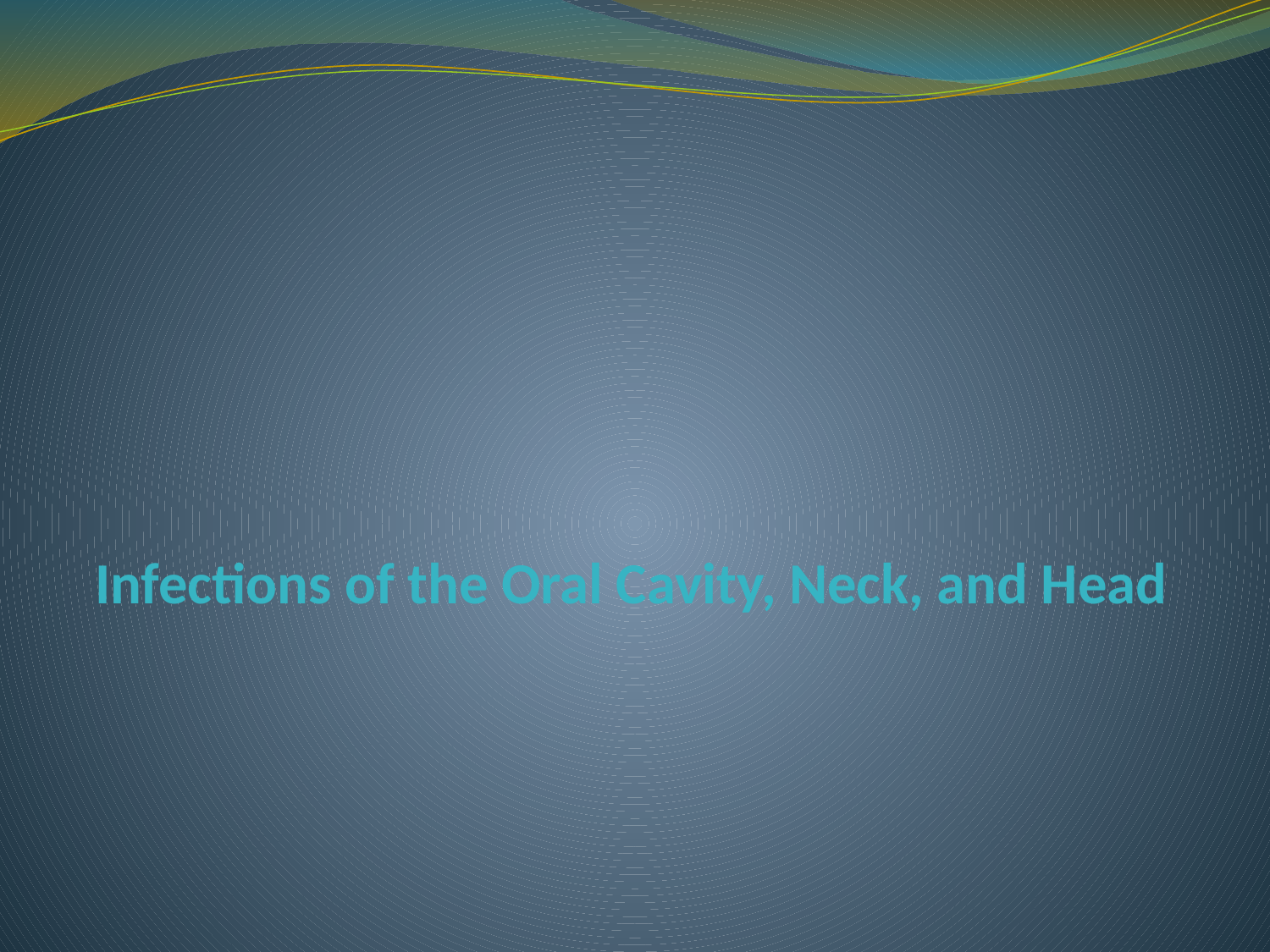

# Infections of the Oral Cavity, Neck, and Head